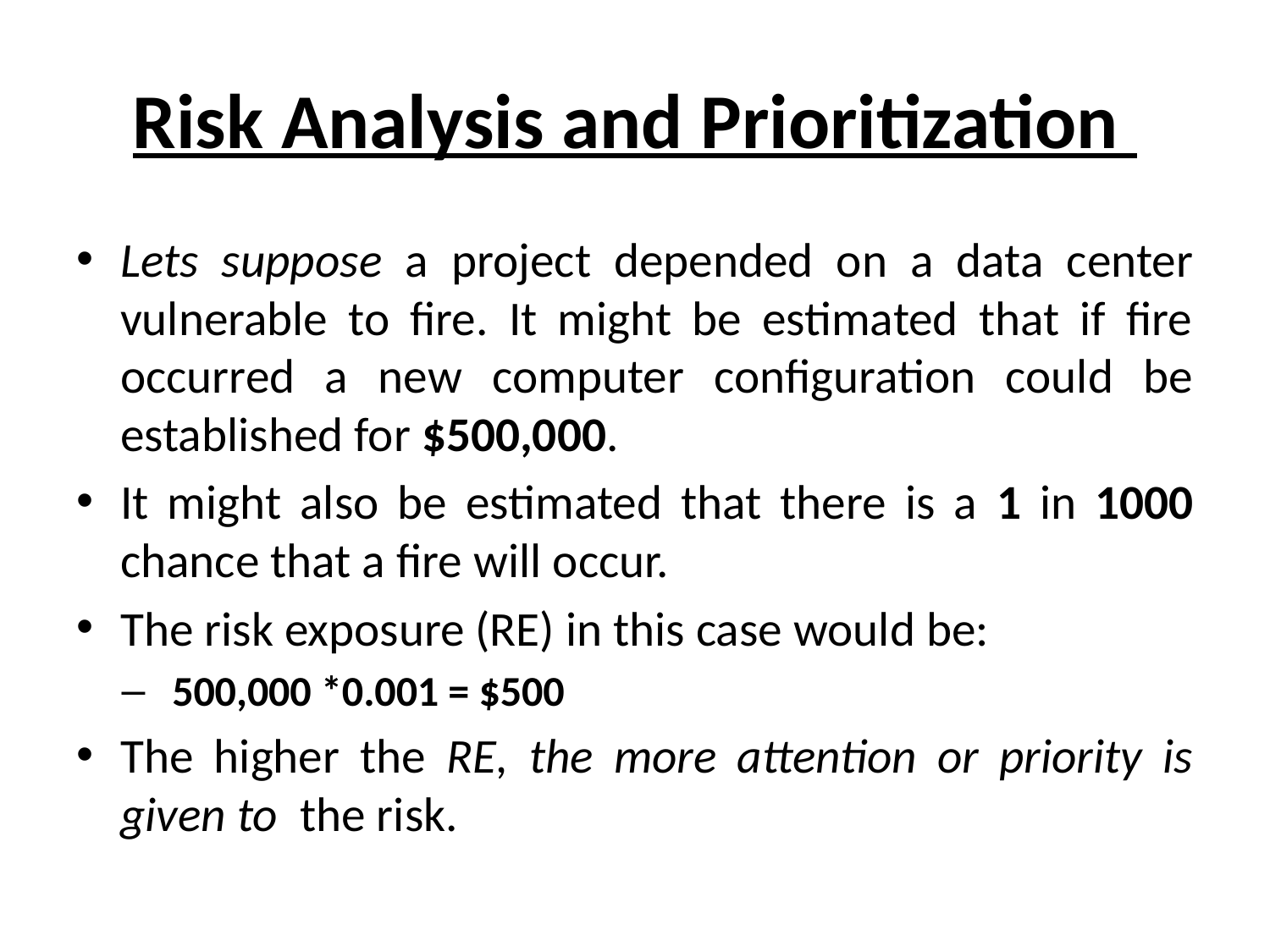

# Risk Analysis and Prioritization
Lets suppose a project depended on a data center vulnerable to fire. It might be estimated that if fire occurred a new computer configuration could be established for $500,000.
It might also be estimated that there is a 1 in 1000 chance that a fire will occur.
The risk exposure (RE) in this case would be:
500,000 *0.001 = $500
The higher the RE, the more attention or priority is given to  the risk.